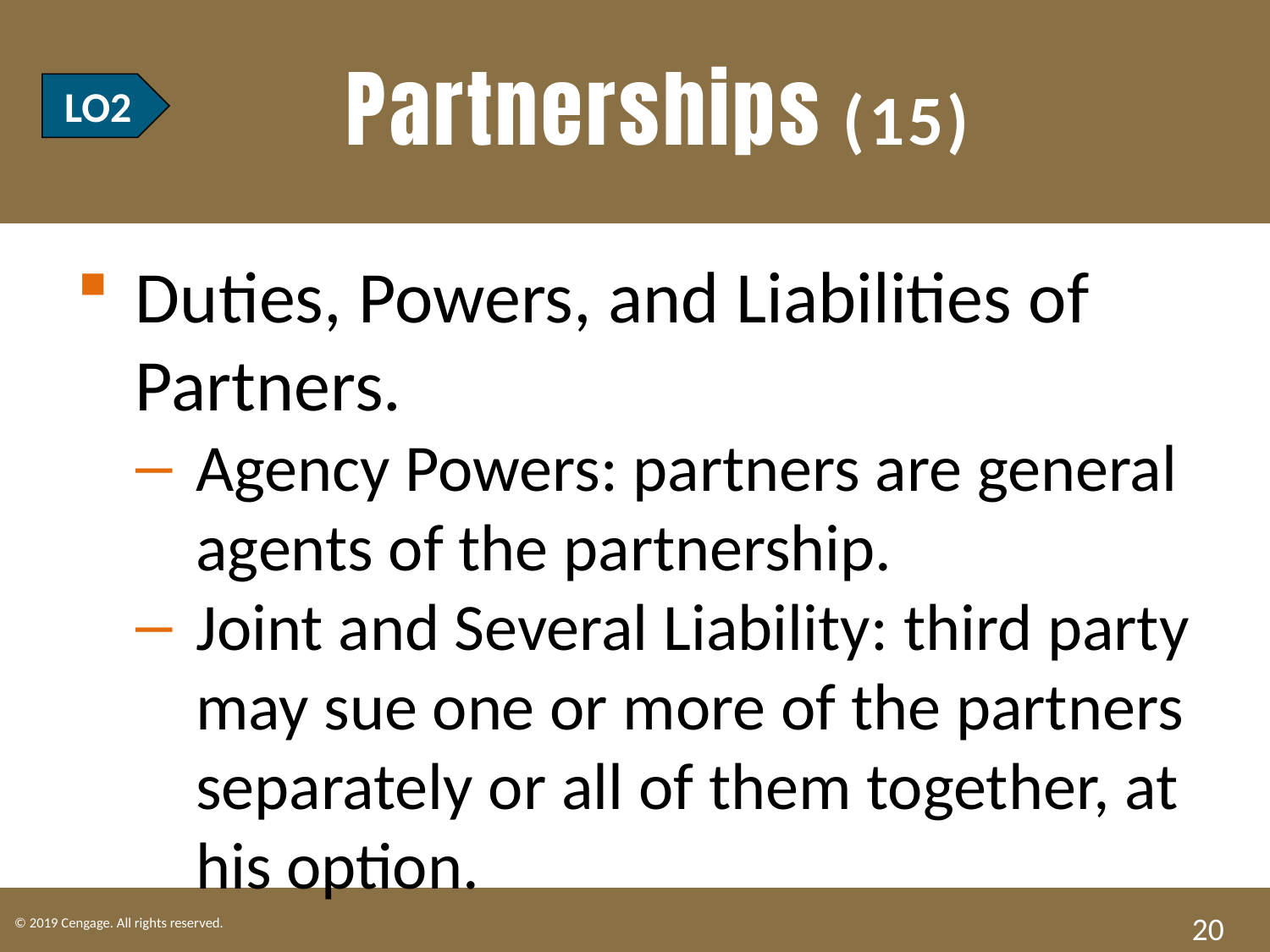

# LO2 Partnerships (15)
LO2
Duties, Powers, and Liabilities of Partners.
Agency Powers: partners are general agents of the partnership.
Joint and Several Liability: third party may sue one or more of the partners separately or all of them together, at his option.
20